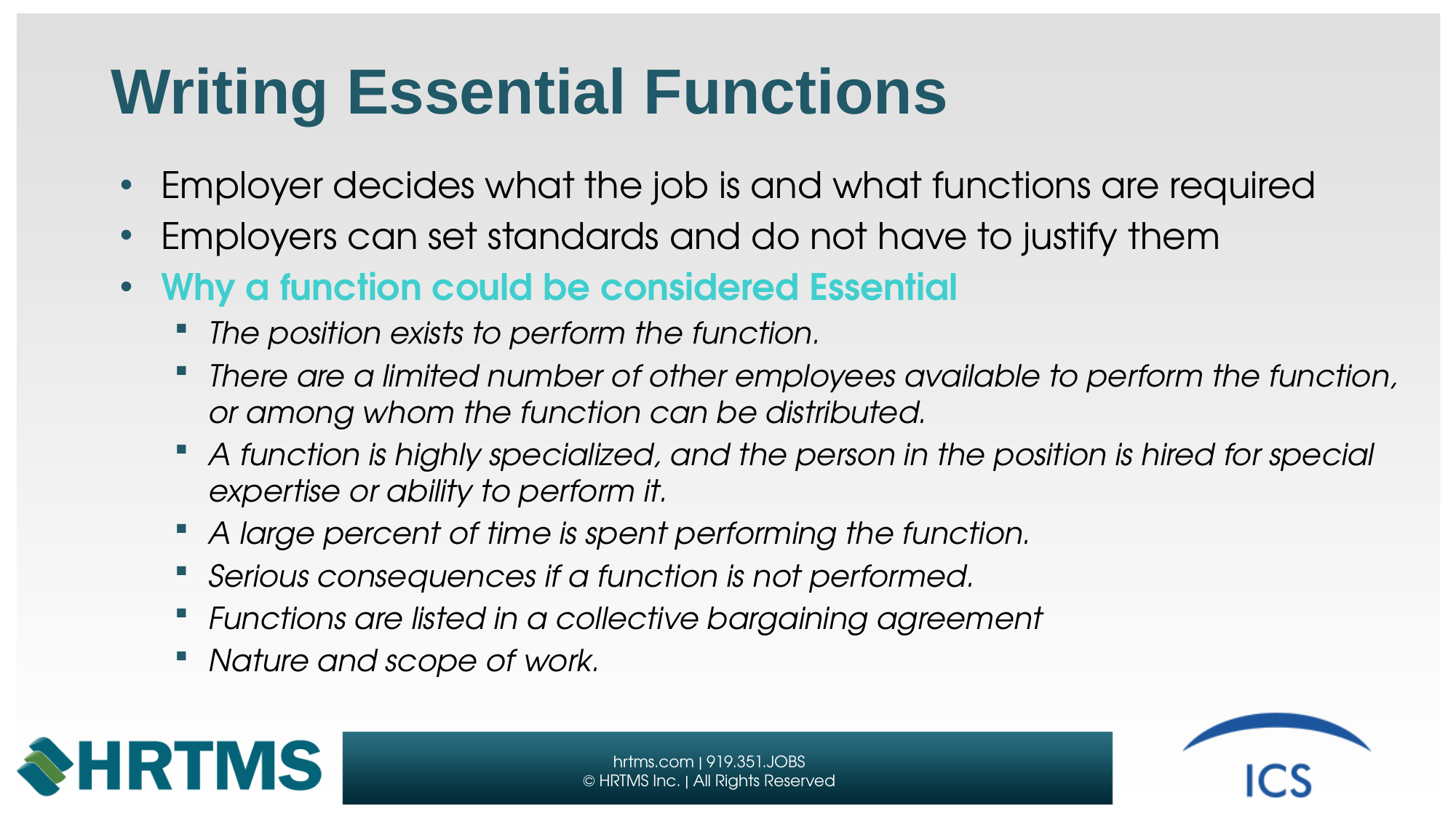

# Writing Essential Functions
Employer decides what the job is and what functions are required
Employers can set standards and do not have to justify them
Why a function could be considered Essential
The position exists to perform the function.
There are a limited number of other employees available to perform the function, or among whom the function can be distributed.
A function is highly specialized, and the person in the position is hired for special expertise or ability to perform it.
A large percent of time is spent performing the function.
Serious consequences if a function is not performed.
Functions are listed in a collective bargaining agreement
Nature and scope of work.